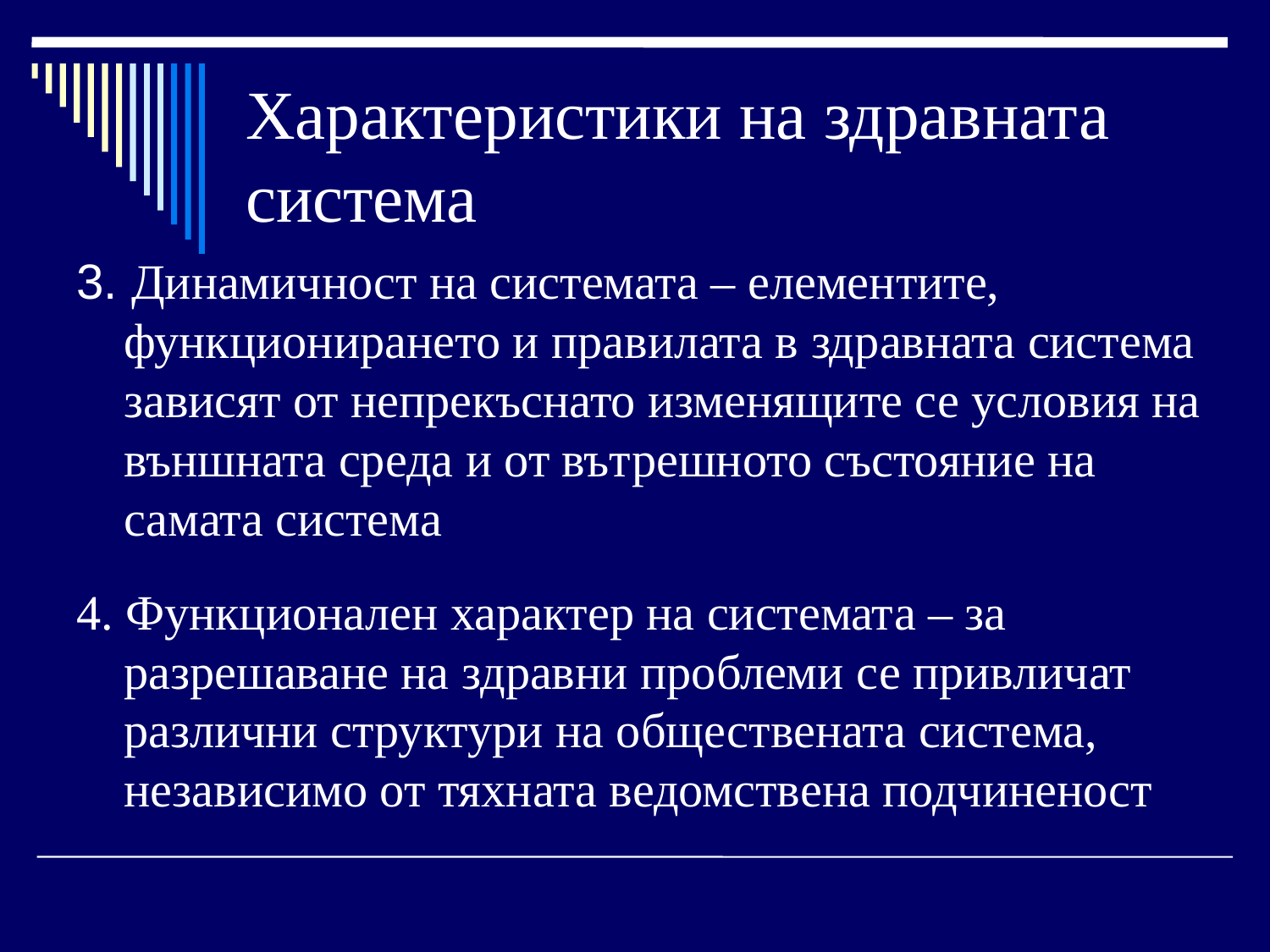

# Характеристики на здравната система
3. Динамичност на системата – елементите, функционирането и правилата в здравната система зависят от непрекъснато изменящите се условия на външната среда и от вътрешното състояние на самата система

4. Функционален характер на системата – за разрешаване на здравни проблеми се привличат различни структури на обществената система, независимо от тяхната ведомствена подчиненост